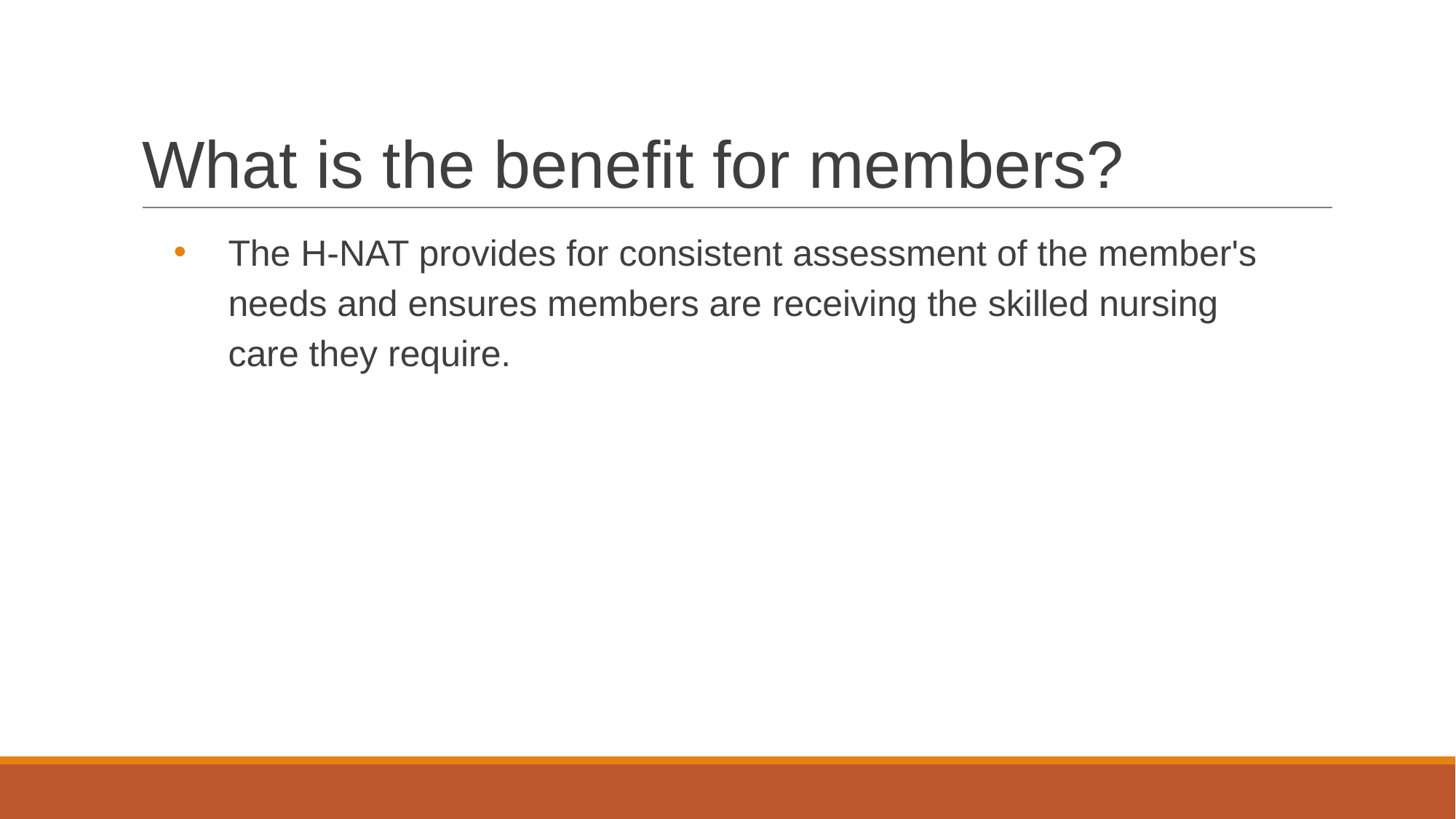

# What is the benefit for members?
The H-NAT provides for consistent assessment of the member's needs and ensures members are receiving the skilled nursing care they require.